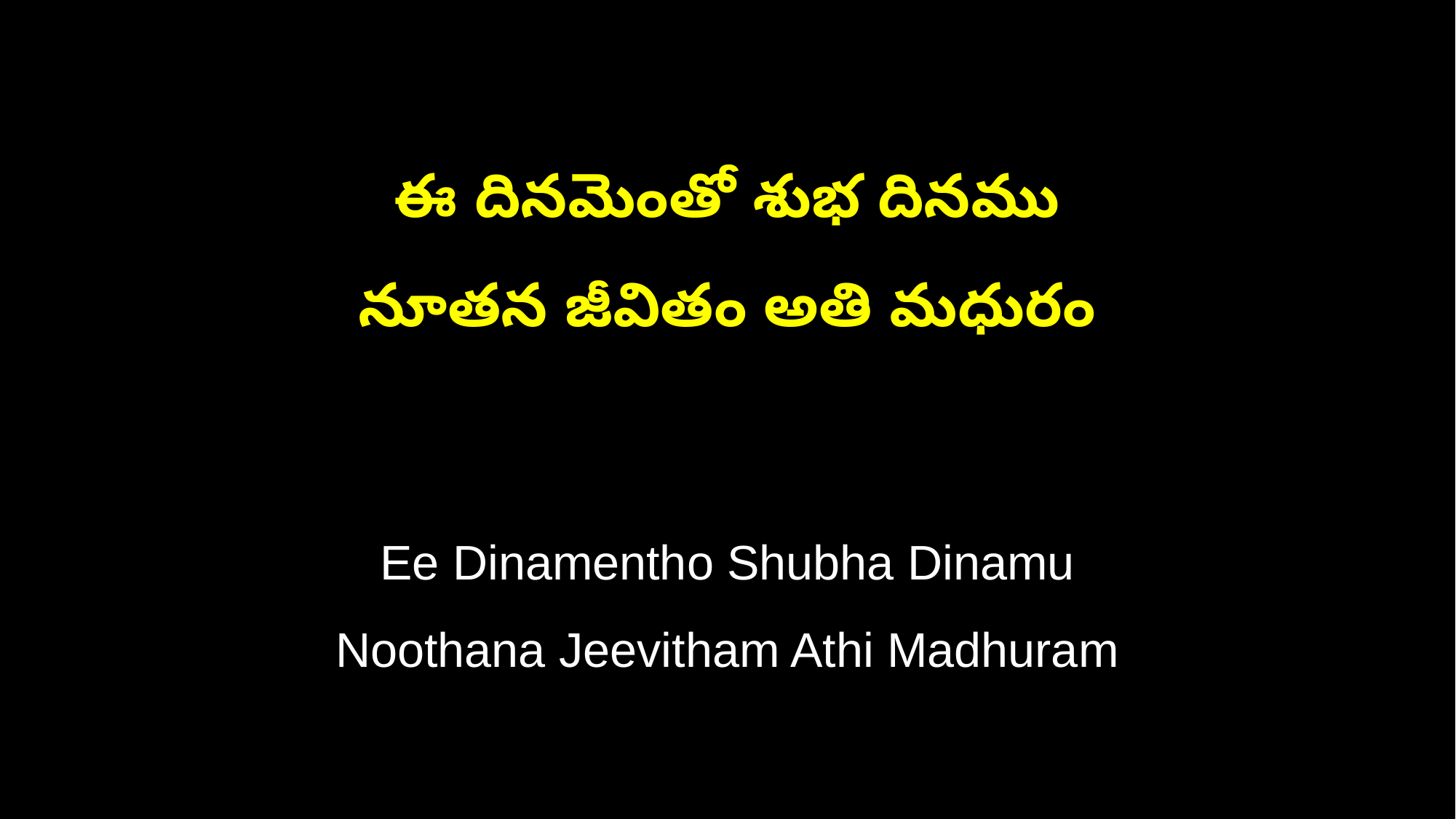

ఈ దినమెంతో శుభ దినము
నూతన జీవితం అతి మధురం
Ee Dinamentho Shubha Dinamu
Noothana Jeevitham Athi Madhuram